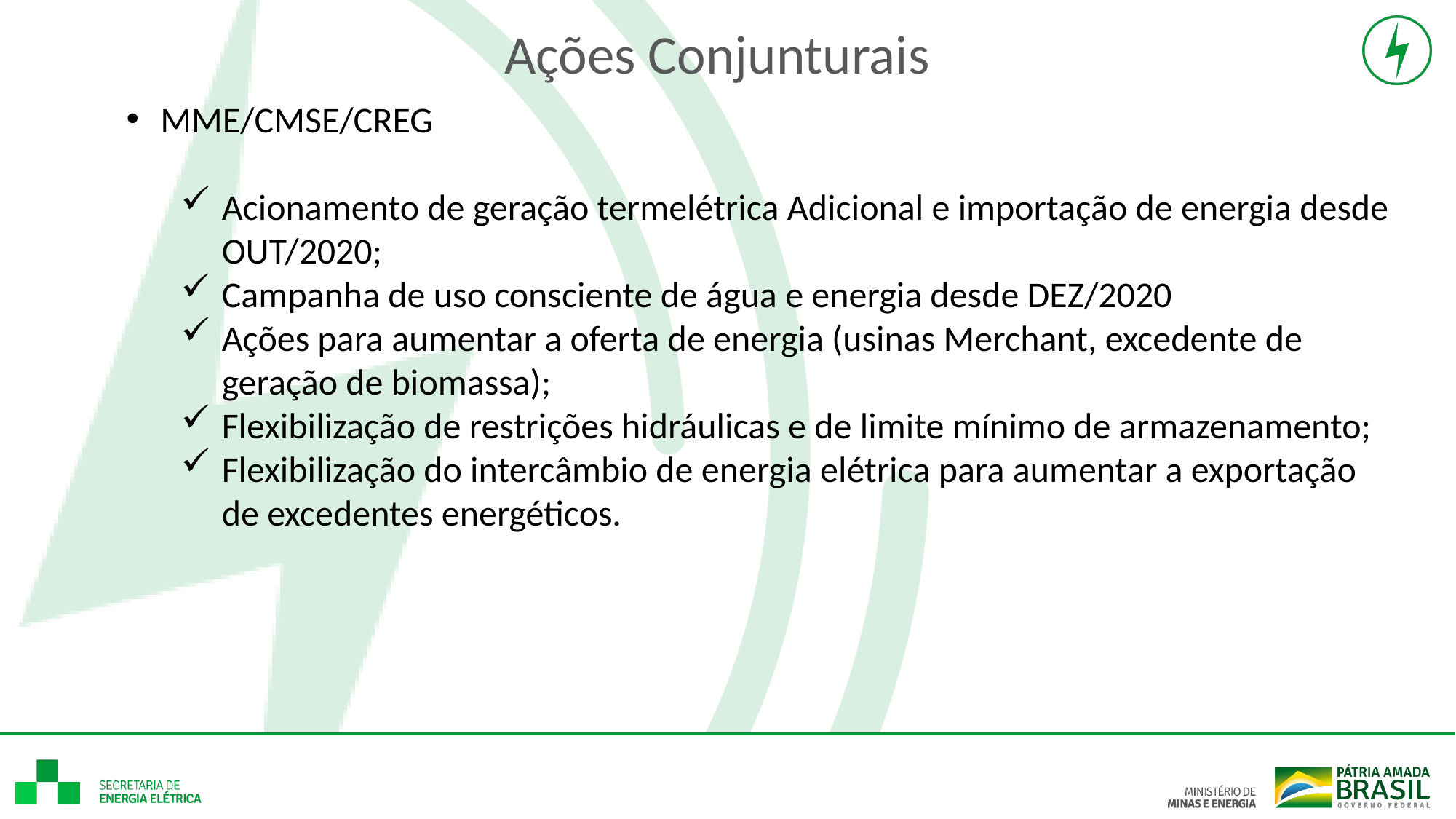

Ações Conjunturais
MME/CMSE/CREG

Acionamento de geração termelétrica Adicional e importação de energia desde OUT/2020;
Campanha de uso consciente de água e energia desde DEZ/2020
Ações para aumentar a oferta de energia (usinas Merchant, excedente de geração de biomassa);
Flexibilização de restrições hidráulicas e de limite mínimo de armazenamento;
Flexibilização do intercâmbio de energia elétrica para aumentar a exportação de excedentes energéticos.